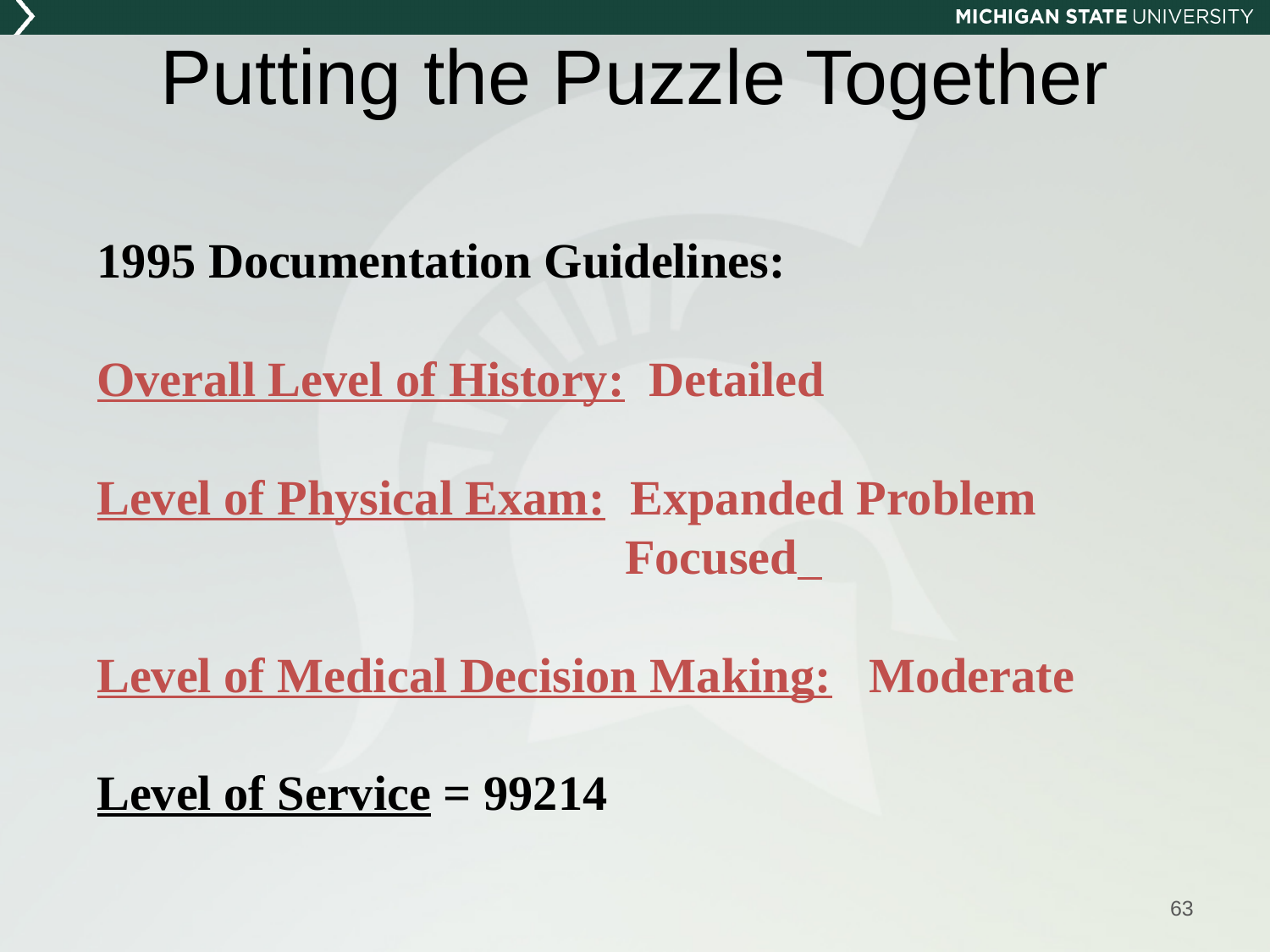

# Putting the Puzzle Together
1995 Documentation Guidelines:

Overall Level of History:  Detailed

Level of Physical Exam:  Expanded Problem
                                           Focused

Level of Medical Decision Making:   Moderate

Level of Service = 99214
63